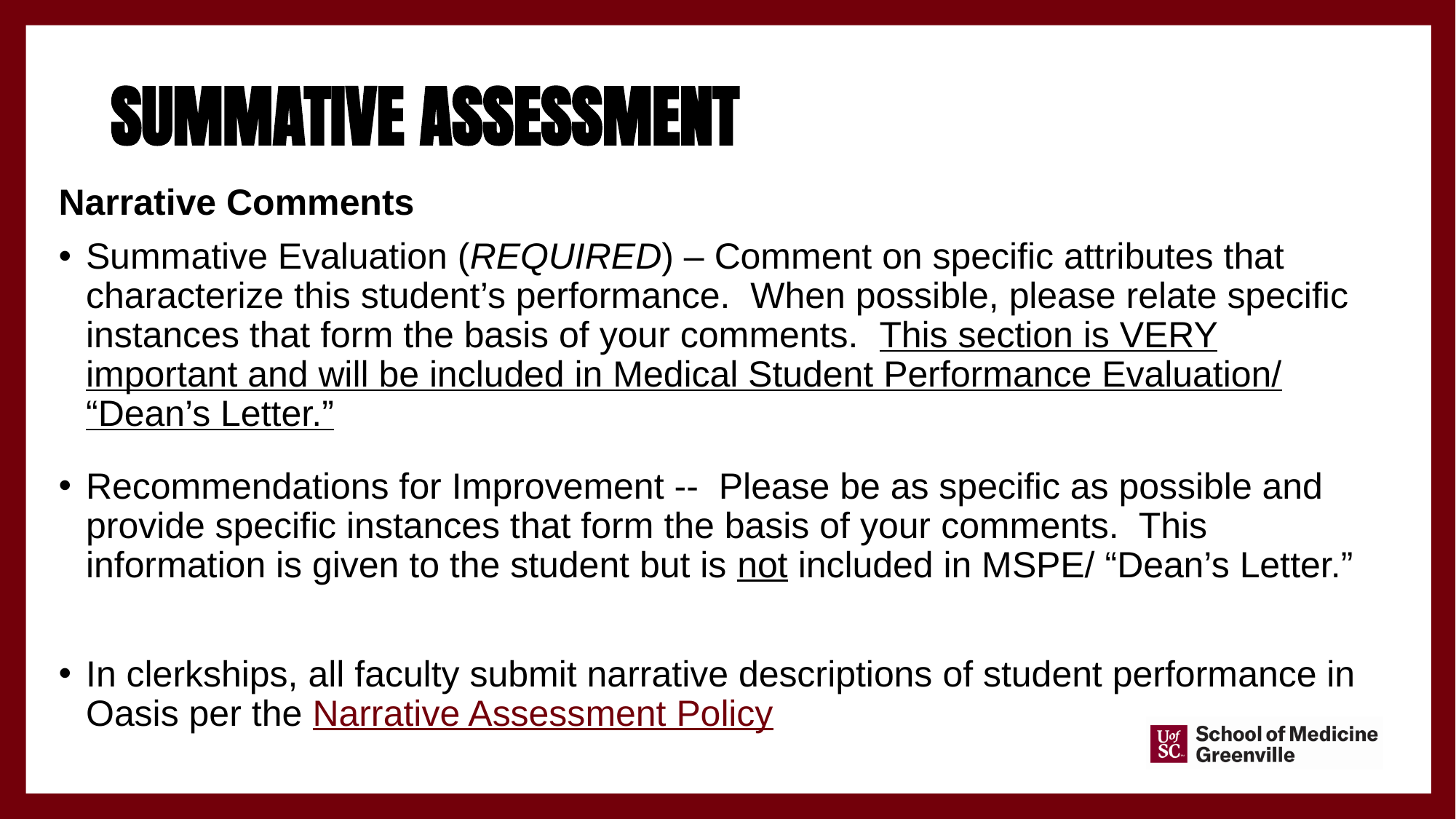

# Summative assessment
Narrative Comments
Summative Evaluation (REQUIRED) – Comment on specific attributes that characterize this student’s performance.  When possible, please relate specific instances that form the basis of your comments.  This section is VERY important and will be included in Medical Student Performance Evaluation/ “Dean’s Letter.”
Recommendations for Improvement --  Please be as specific as possible and provide specific instances that form the basis of your comments.  This information is given to the student but is not included in MSPE/ “Dean’s Letter.”

In clerkships, all faculty submit narrative descriptions of student performance in Oasis per the Narrative Assessment Policy